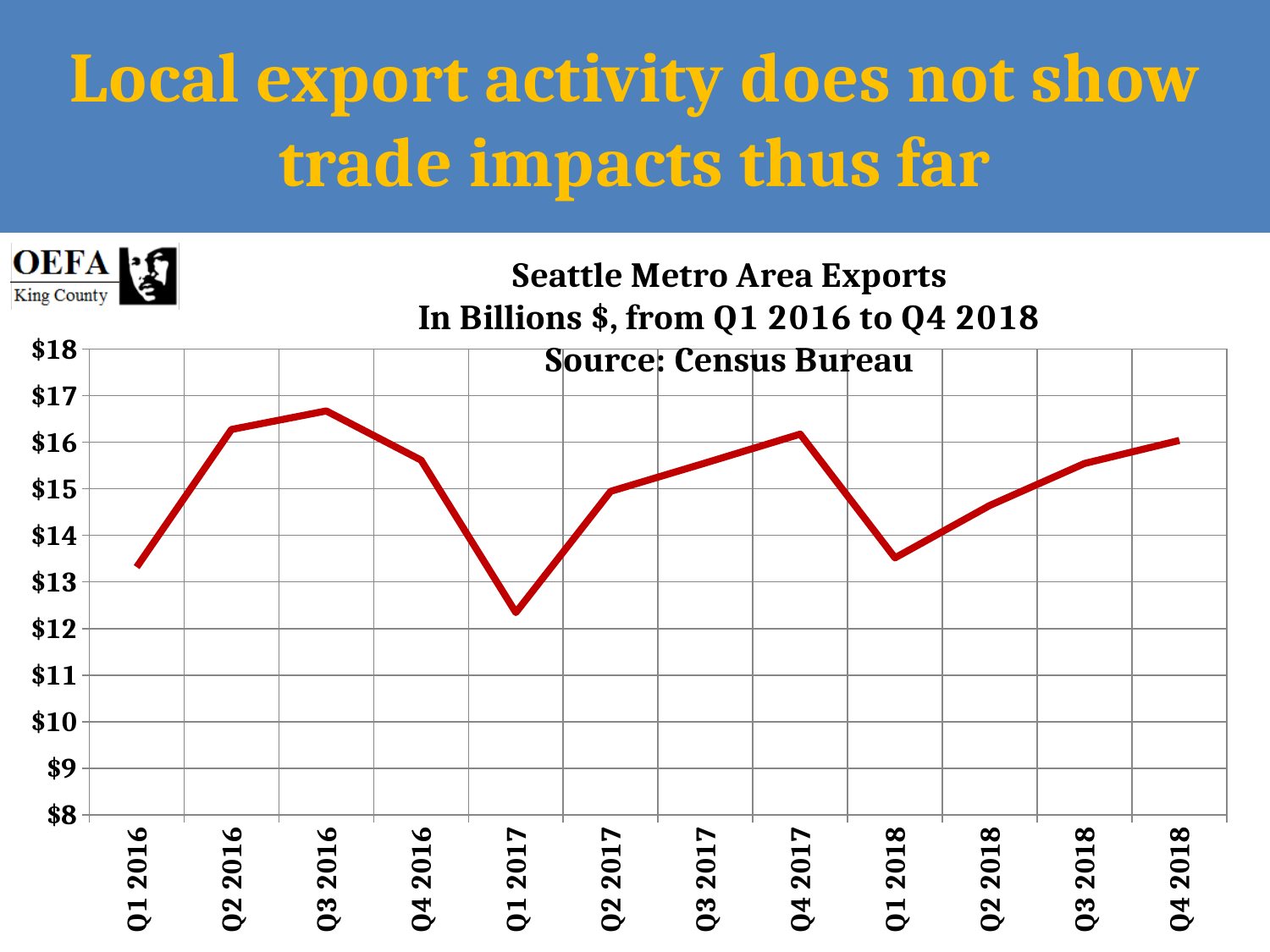

# Local export activity does not show trade impacts thus far

### Chart: Seattle Metro Area Exports
In Billions $, from Q1 2016 to Q4 2018
Source: Census Bureau

| Category |  |
|---|---|
| Q1 2016 | 13.319206748000001 |
| Q2 2016 | 16.273460113 |
| Q3 2016 | 16.671328803 |
| Q4 2016 | 15.616273201 |
| Q1 2017 | 12.342371897000001 |
| Q2 2017 | 14.945054553 |
| Q3 2017 | 15.554835952 |
| Q4 2017 | 16.174173615 |
| Q1 2018 | 13.517117438 |
| Q2 2018 | 14.642997199 |
| Q3 2018 | 15.543853499999999 |
| Q4 2018 | 16.039 |